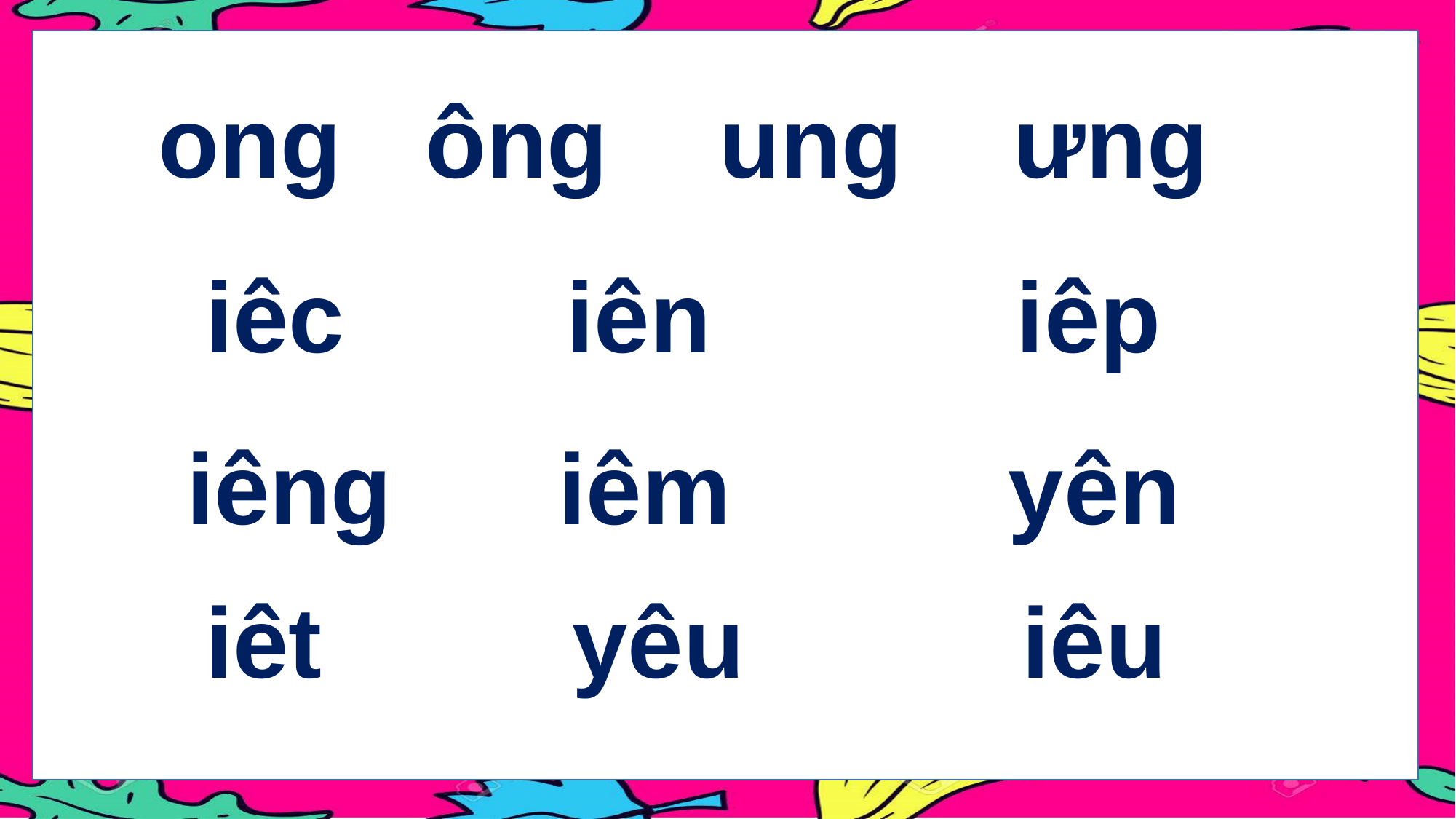

ong   ông    ung    ưng
iêc        iên           iêp
iêng      iêm          yên
iêt         yêu          iêu